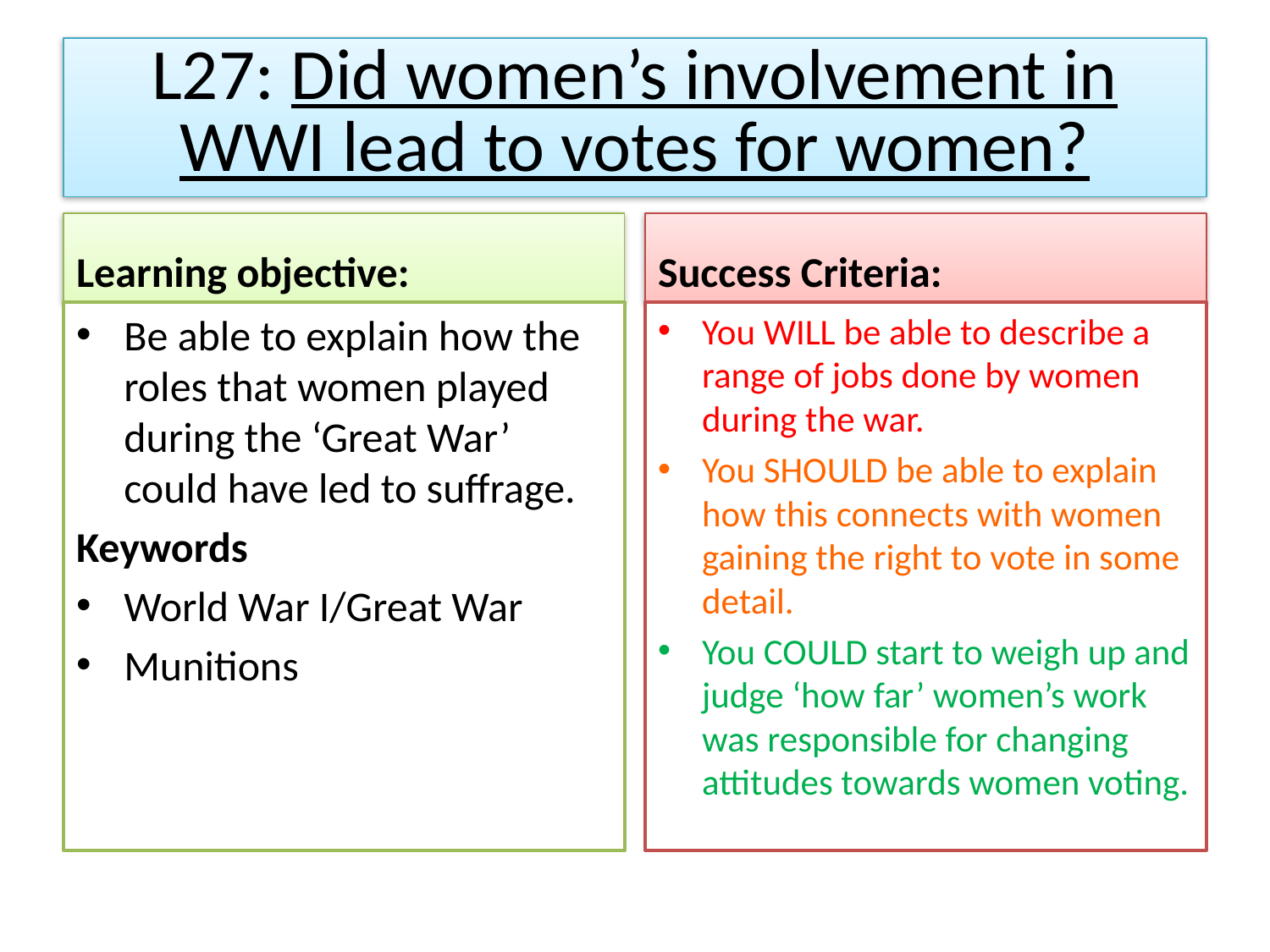

# L27: Did women’s involvement in WWI lead to votes for women?
Learning objective:
Success Criteria:
Be able to explain how the roles that women played during the ‘Great War’ could have led to suffrage.
Keywords
World War I/Great War
Munitions

You WILL be able to describe a range of jobs done by women during the war.
You SHOULD be able to explain how this connects with women gaining the right to vote in some detail.
You COULD start to weigh up and judge ‘how far’ women’s work was responsible for changing attitudes towards women voting.